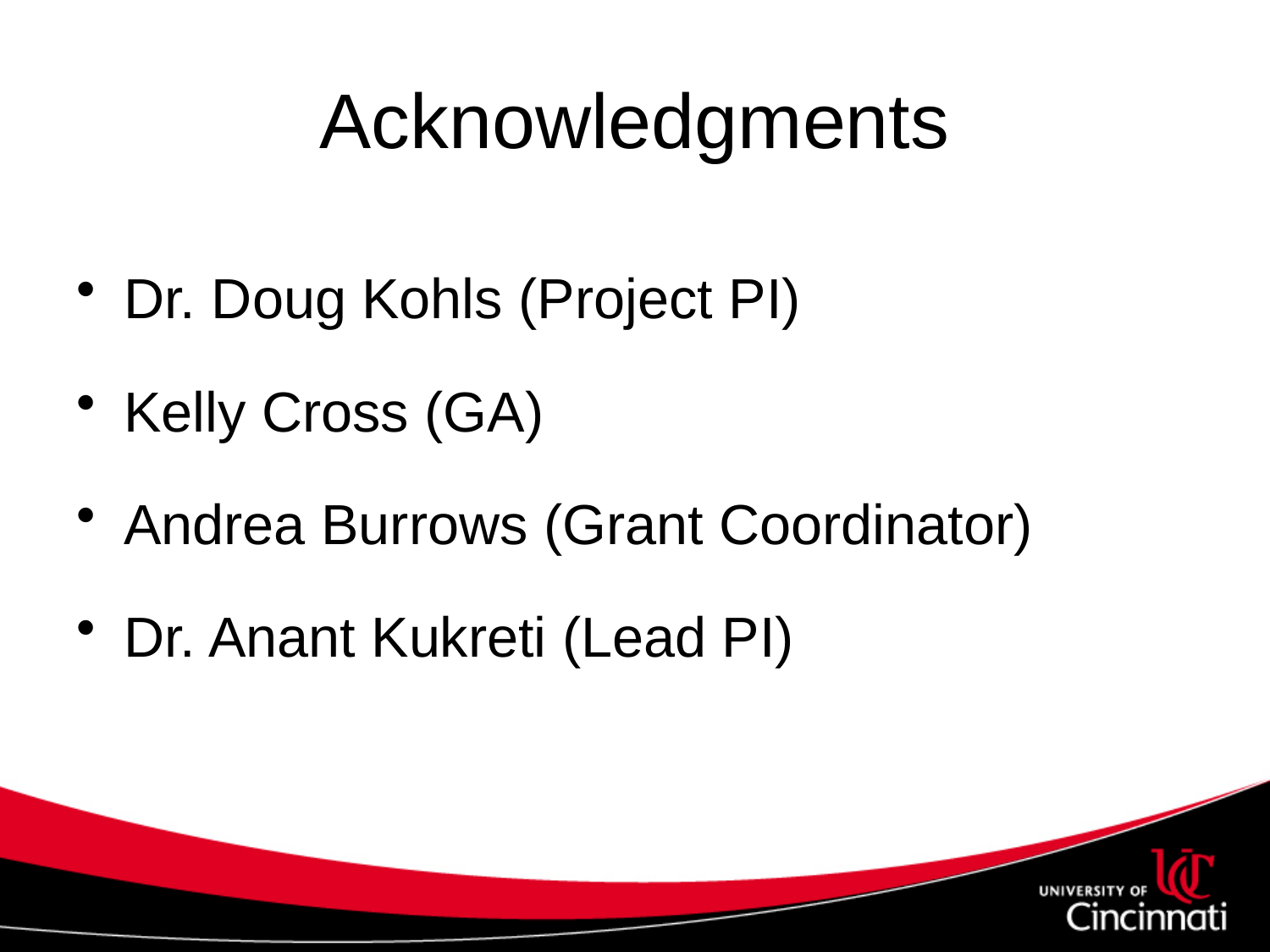

# Acknowledgments
Dr. Doug Kohls (Project PI)
Kelly Cross (GA)
Andrea Burrows (Grant Coordinator)
Dr. Anant Kukreti (Lead PI)